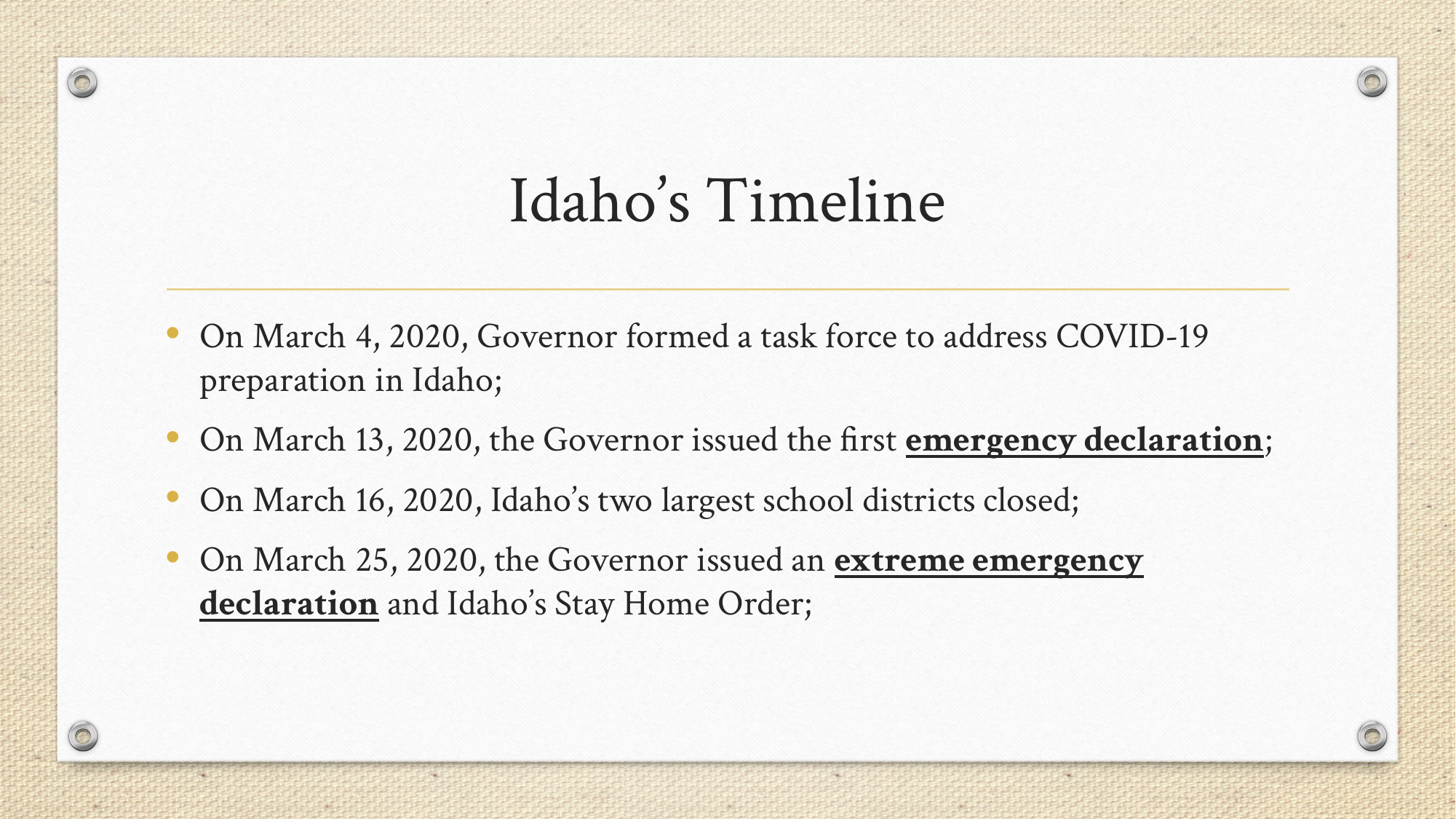

# Idaho’s Timeline
On March 4, 2020, Governor formed a task force to address COVID-19 preparation in Idaho;
On March 13, 2020, the Governor issued the first emergency declaration;
On March 16, 2020, Idaho’s two largest school districts closed;
On March 25, 2020, the Governor issued an extreme emergency declaration and Idaho’s Stay Home Order;